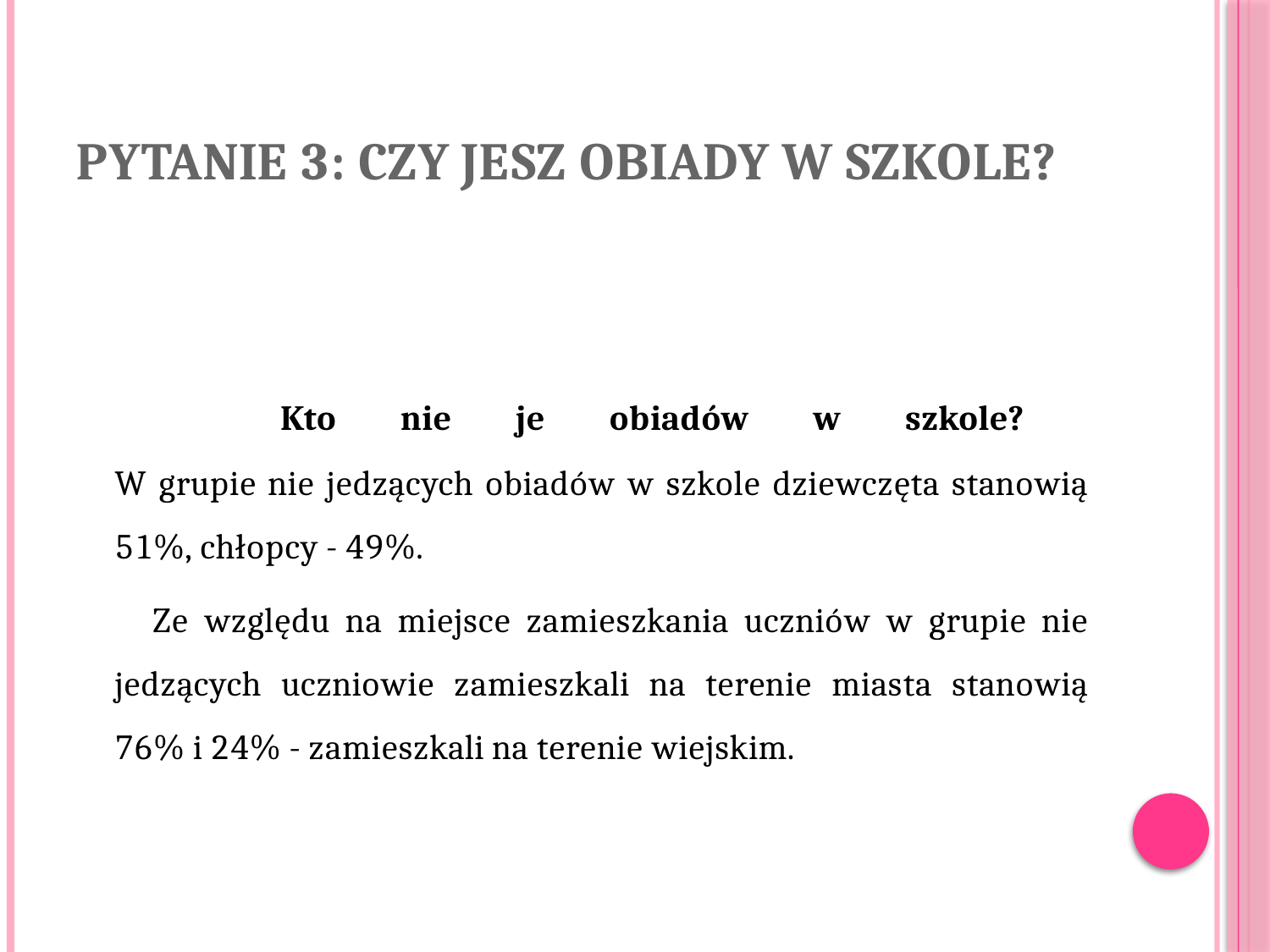

# Pytanie 3: Czy jesz obiady w szkole?
   Kto nie je obiadów w szkole?
W grupie nie jedzących obiadów w szkole dziewczęta stanowią 51%, chłopcy - 49%.
     Ze względu na miejsce zamieszkania uczniów w grupie nie jedzących uczniowie zamieszkali na terenie miasta stanowią 76% i 24% - zamieszkali na terenie wiejskim.